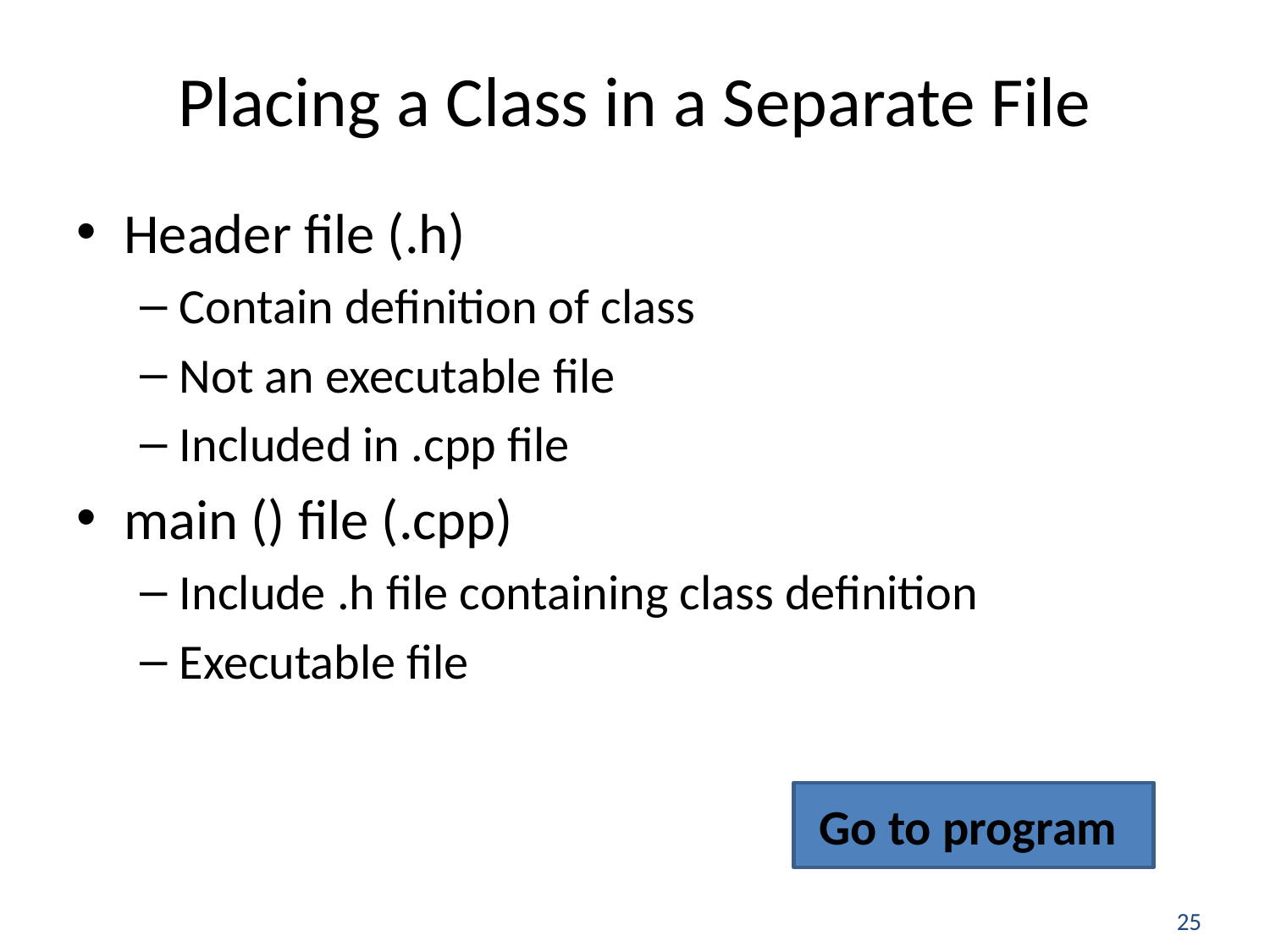

# Placing a Class in a Separate File
Header file (.h)
Contain definition of class
Not an executable file
Included in .cpp file
main () file (.cpp)
Include .h file containing class definition
Executable file
Go to program